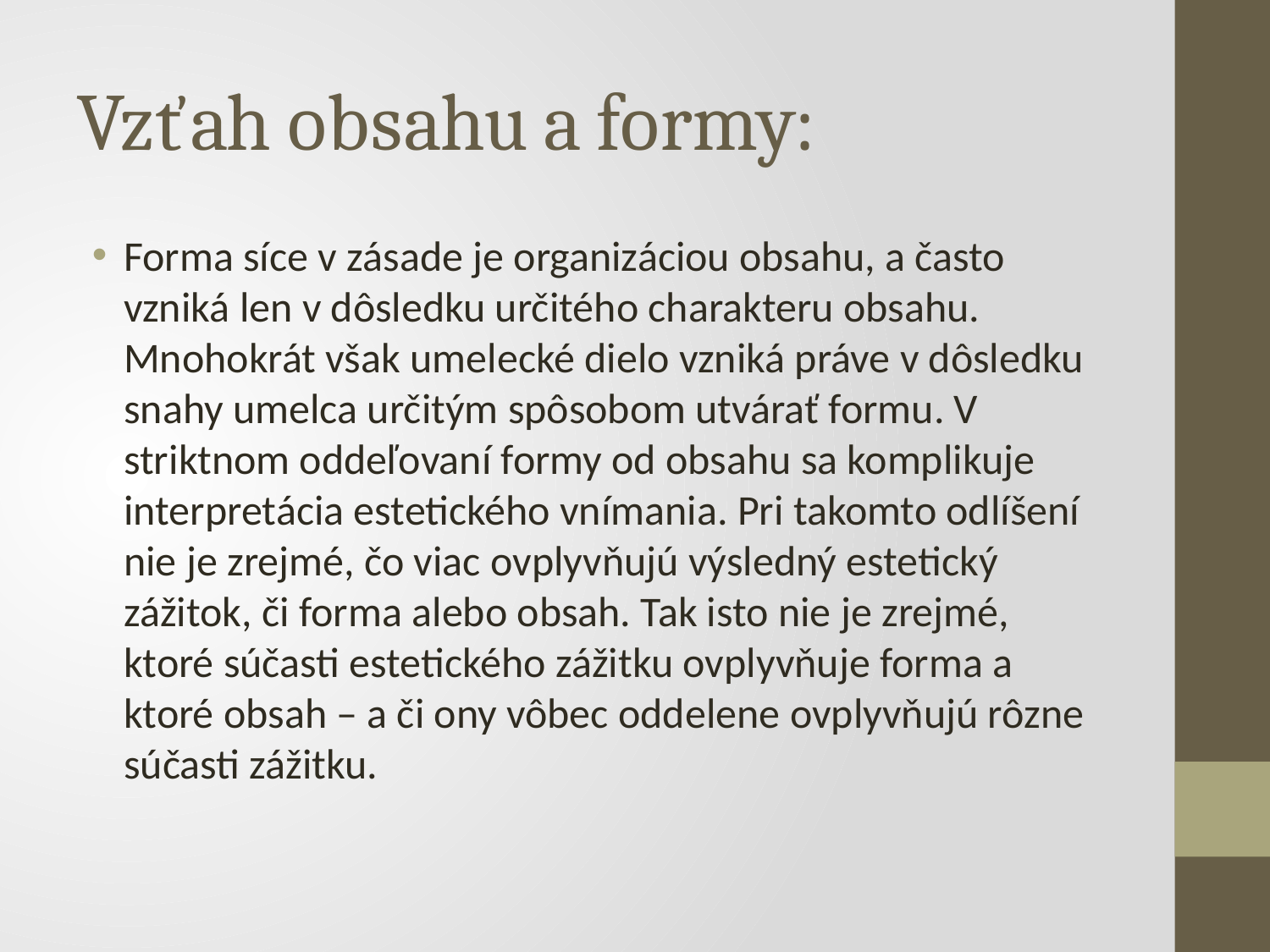

# Vzťah obsahu a formy:
Forma síce v zásade je organizáciou obsahu, a často vzniká len v dôsledku určitého charakteru obsahu. Mnohokrát však umelecké dielo vzniká práve v dôsledku snahy umelca určitým spôsobom utvárať formu. V striktnom oddeľovaní formy od obsahu sa komplikuje interpretácia estetického vnímania. Pri takomto odlíšení nie je zrejmé, čo viac ovplyvňujú výsledný estetický zážitok, či forma alebo obsah. Tak isto nie je zrejmé, ktoré súčasti estetického zážitku ovplyvňuje forma a ktoré obsah – a či ony vôbec oddelene ovplyvňujú rôzne súčasti zážitku.